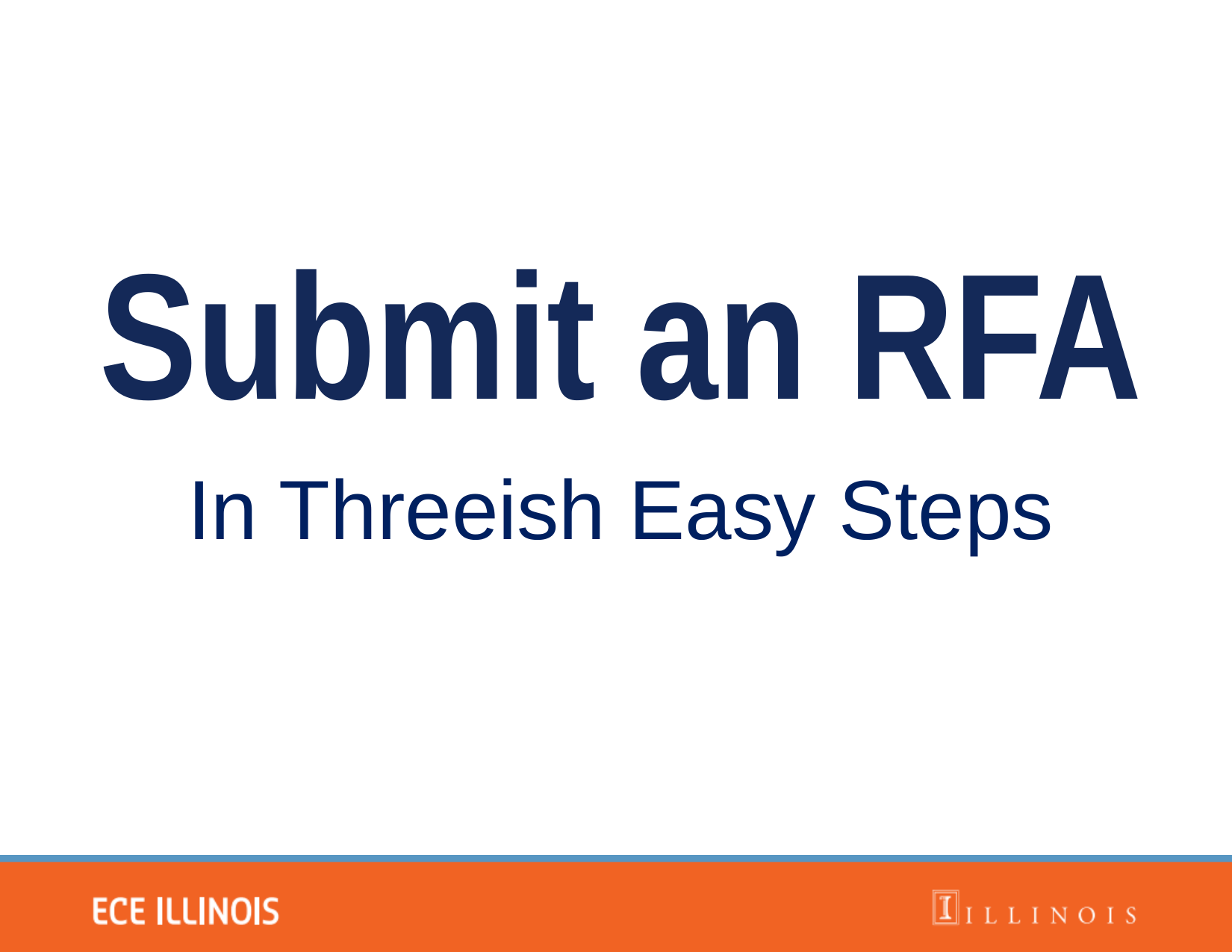

Submit an RFA
In Threeish Easy Steps